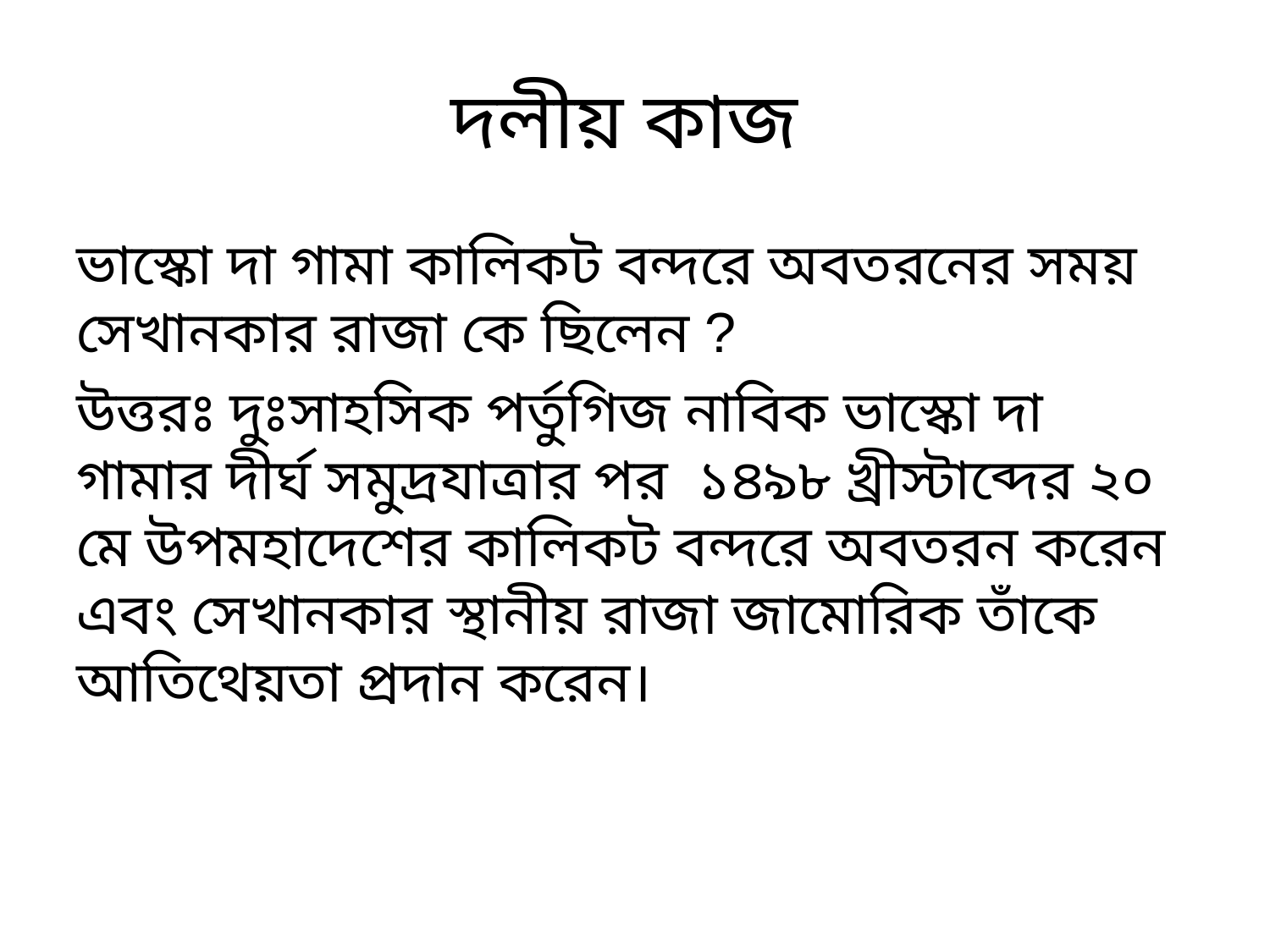

# দলীয় কাজ
ভাস্কো দা গামা কালিকট বন্দরে অবতরনের সময় সেখানকার রাজা কে ছিলেন ?
উত্তরঃ দুঃসাহসিক পর্তুগিজ নাবিক ভাস্কো দা গামার দীর্ঘ সমুদ্রযাত্রার পর  ১৪৯৮ খ্রীস্টাব্দের ২০ মে উপমহাদেশের কালিকট বন্দরে অবতরন করেন এবং সেখানকার স্থানীয় রাজা জামোরিক তাঁকে আতিথেয়তা প্রদান করেন।